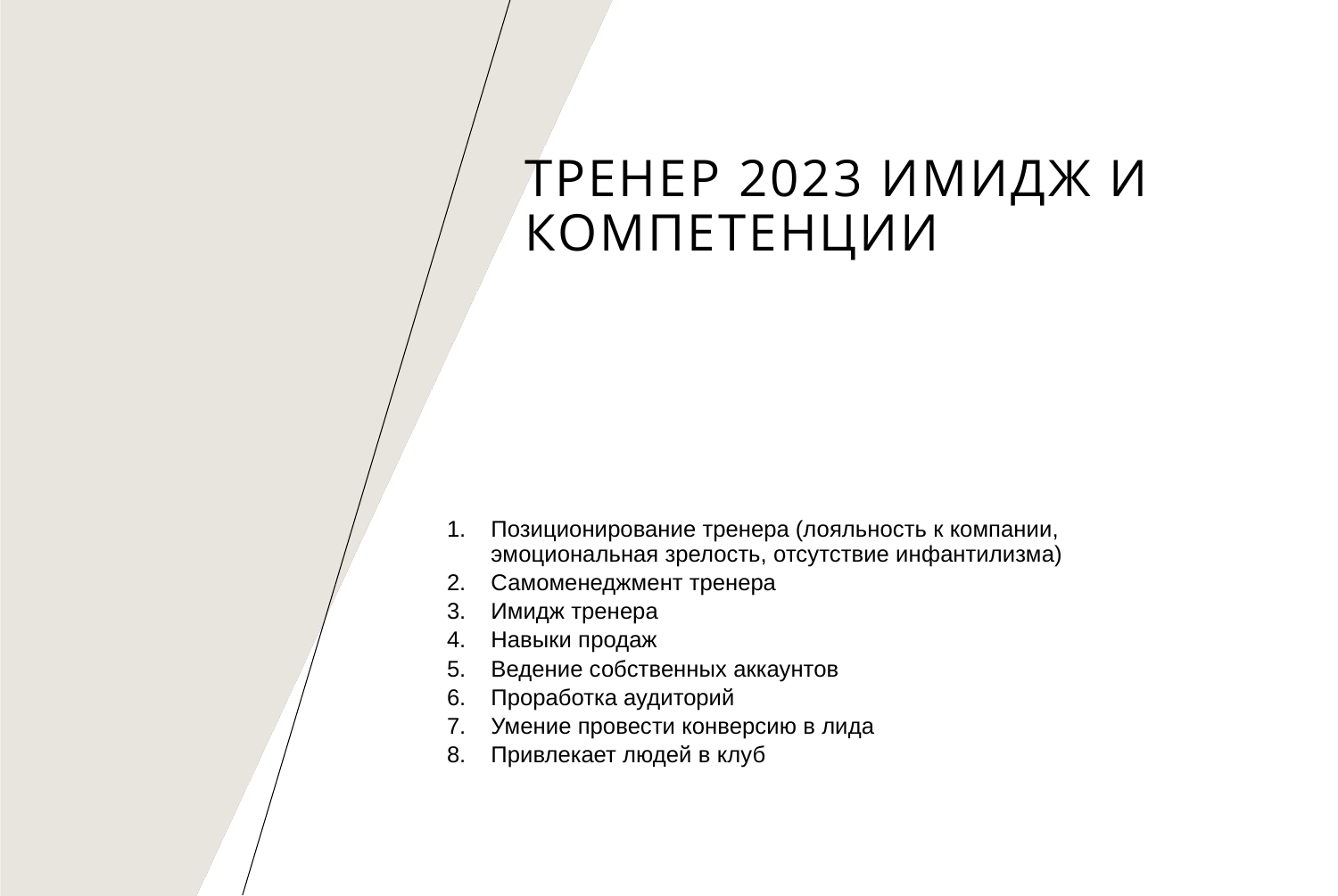

# Тренер 2023 имидж и компетенции

Позиционирование тренера (лояльность к компании, эмоциональная зрелость, отсутствие инфантилизма)
Самоменеджмент тренера
Имидж тренера
Навыки продаж
Ведение собственных аккаунтов
Проработка аудиторий
Умение провести конверсию в лида
Привлекает людей в клуб